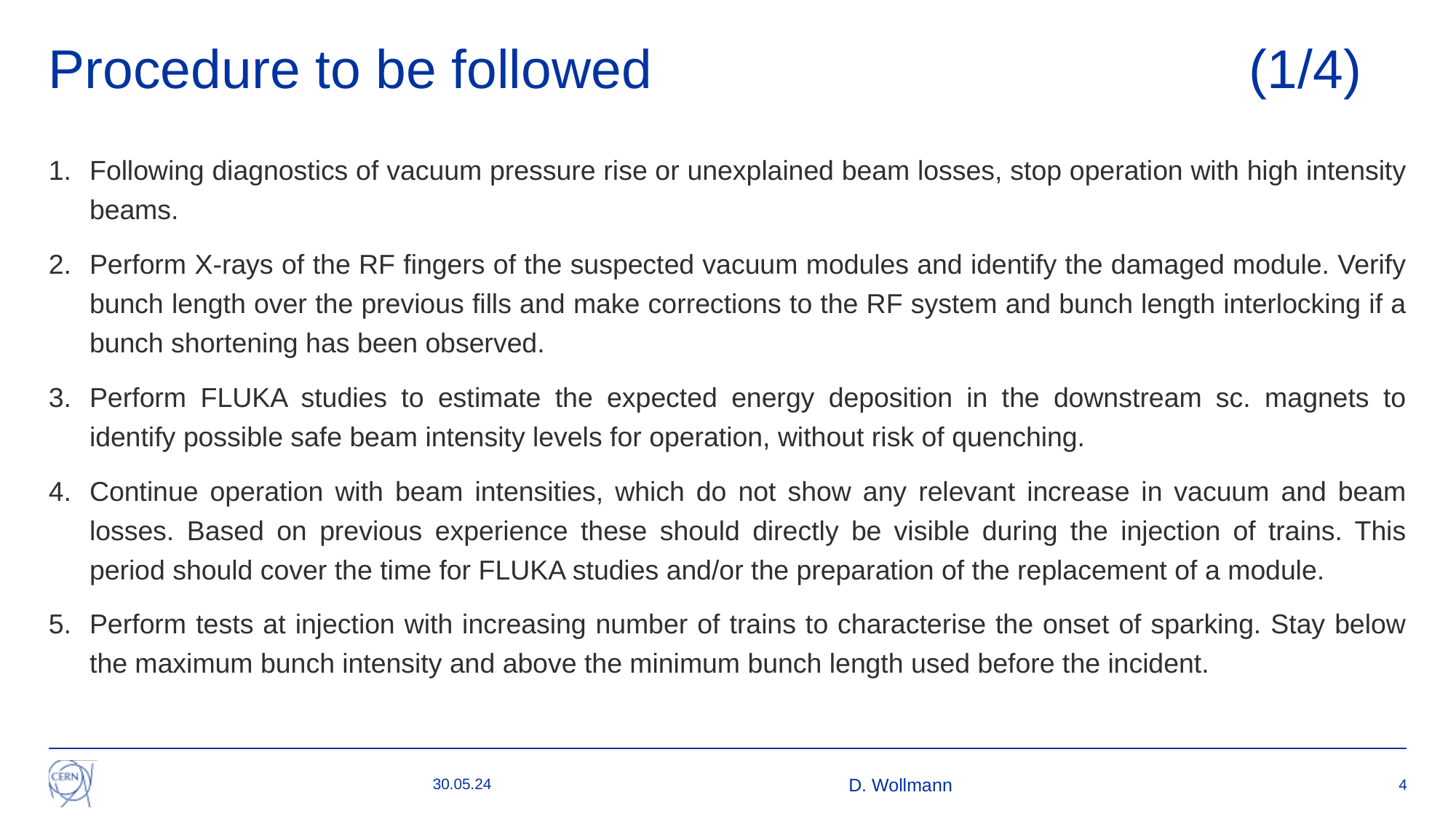

# Procedure to be followed 						(1/4)
Following diagnostics of vacuum pressure rise or unexplained beam losses, stop operation with high intensity beams.
Perform X-rays of the RF fingers of the suspected vacuum modules and identify the damaged module. Verify bunch length over the previous fills and make corrections to the RF system and bunch length interlocking if a bunch shortening has been observed.
Perform FLUKA studies to estimate the expected energy deposition in the downstream sc. magnets to identify possible safe beam intensity levels for operation, without risk of quenching.
Continue operation with beam intensities, which do not show any relevant increase in vacuum and beam losses. Based on previous experience these should directly be visible during the injection of trains. This period should cover the time for FLUKA studies and/or the preparation of the replacement of a module.
Perform tests at injection with increasing number of trains to characterise the onset of sparking. Stay below the maximum bunch intensity and above the minimum bunch length used before the incident.

30.05.24
D. Wollmann
4